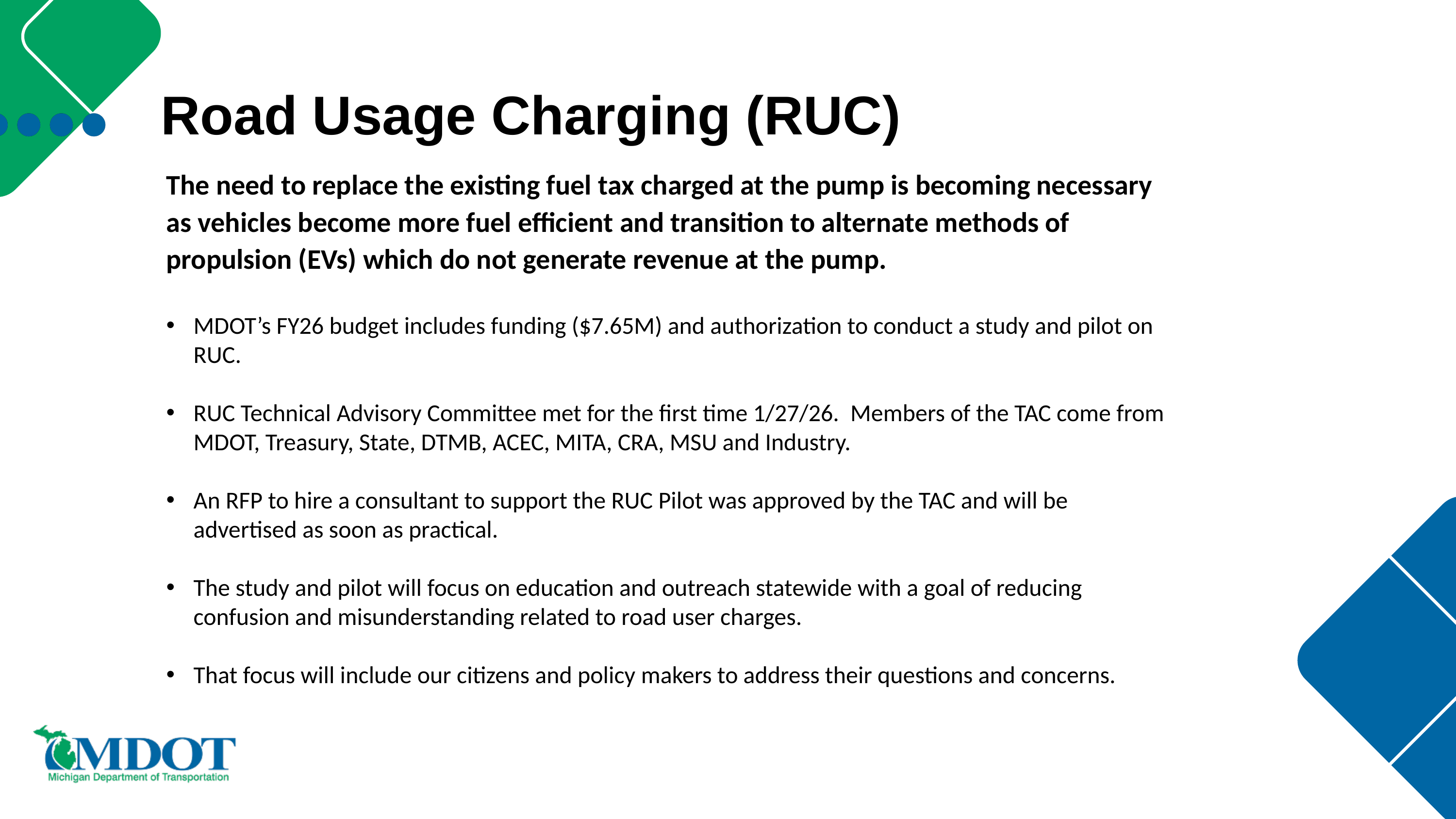

Road Usage Charging (RUC)

The need to replace the existing fuel tax charged at the pump is becoming necessary as vehicles become more fuel efficient and transition to alternate methods of propulsion (EVs) which do not generate revenue at the pump.

MDOT’s FY26 budget includes funding ($7.65M) and authorization to conduct a study and pilot on RUC.

RUC Technical Advisory Committee met for the first time 1/27/26.  Members of the TAC come from MDOT, Treasury, State, DTMB, ACEC, MITA, CRA, MSU and Industry.

An RFP to hire a consultant to support the RUC Pilot was approved by the TAC and will be advertised as soon as practical.

The study and pilot will focus on education and outreach statewide with a goal of reducing confusion and misunderstanding related to road user charges.

That focus will include our citizens and policy makers to address their questions and concerns.